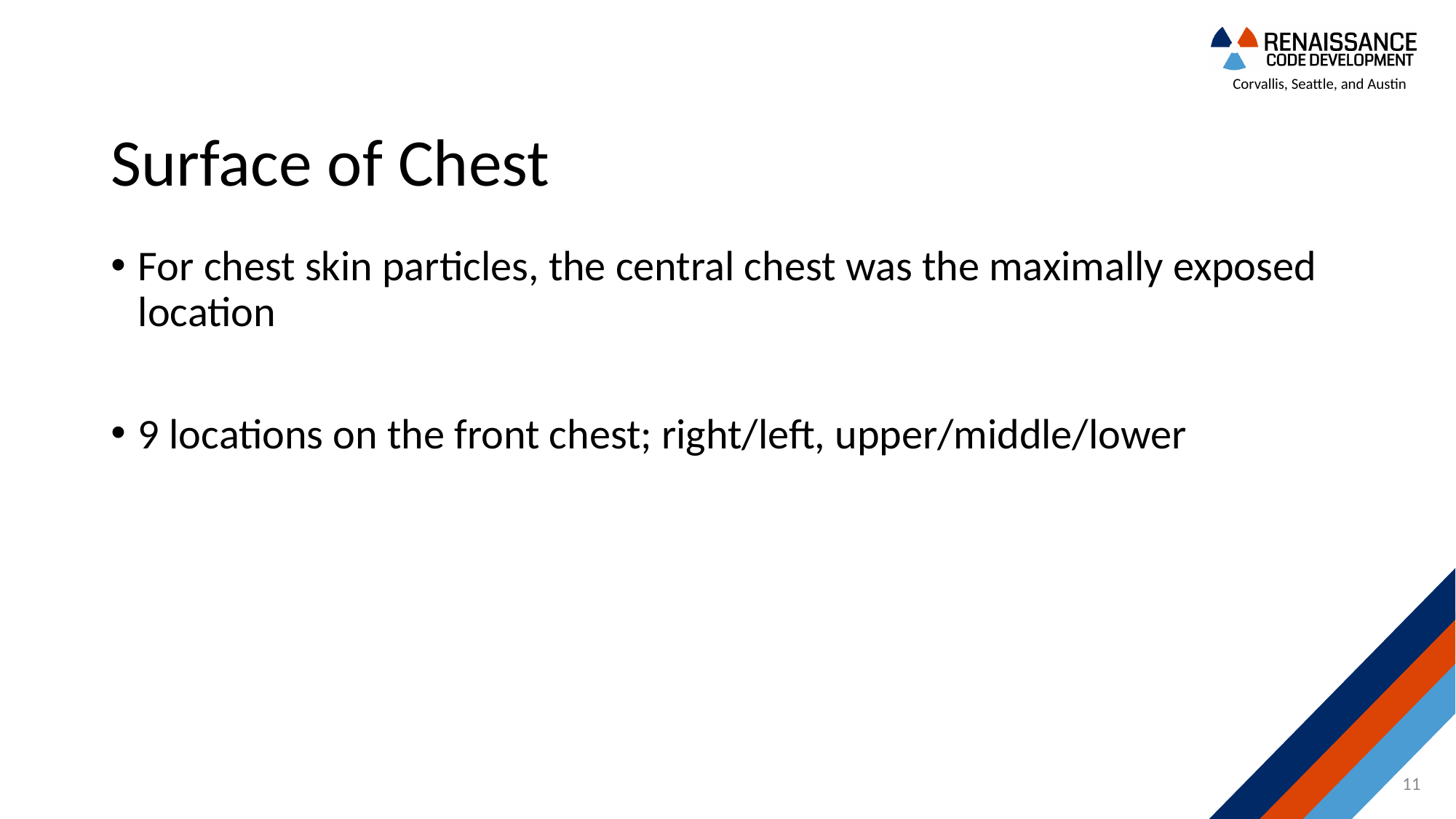

# Surface of Chest
For chest skin particles, the central chest was the maximally exposed location

9 locations on the front chest; right/left, upper/middle/lower

11